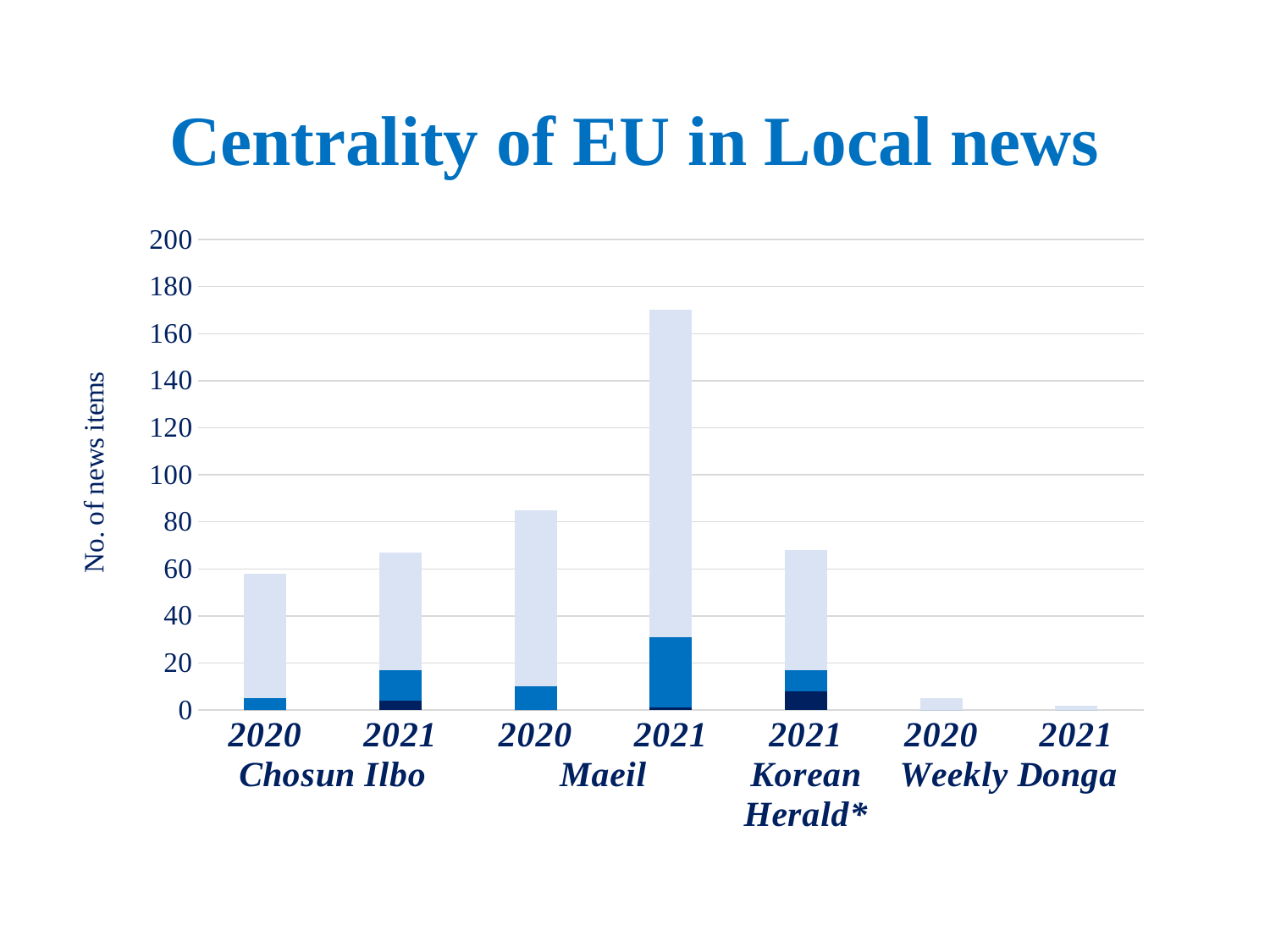

# Centrality of EU in Local news

### Chart

| Category | Major | Secondary | Minor |
|---|---|---|---|
| 2020 | 0.0 | 5.0 | 53.0 |
| 2021 | 4.0 | 13.0 | 50.0 |
| 2020 | 0.0 | 10.0 | 75.0 |
| 2021 | 1.0 | 30.0 | 139.0 |
| 2021 | 8.0 | 9.0 | 51.0 |
| 2020 | 0.0 | 0.0 | 5.0 |
| 2021 | 0.0 | 0.0 | 2.0 |